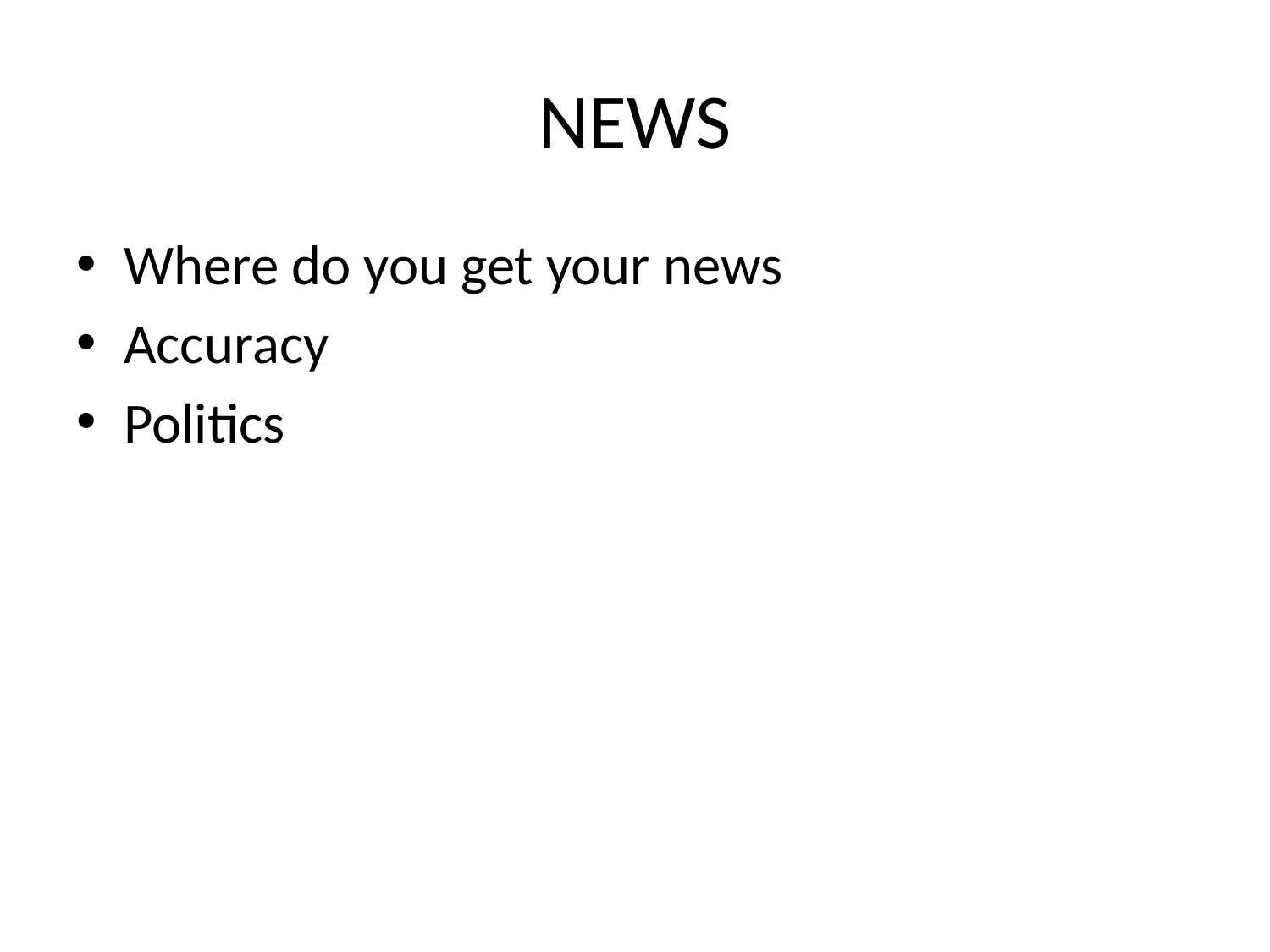

# NEWS
Where do you get your news
Accuracy
Politics